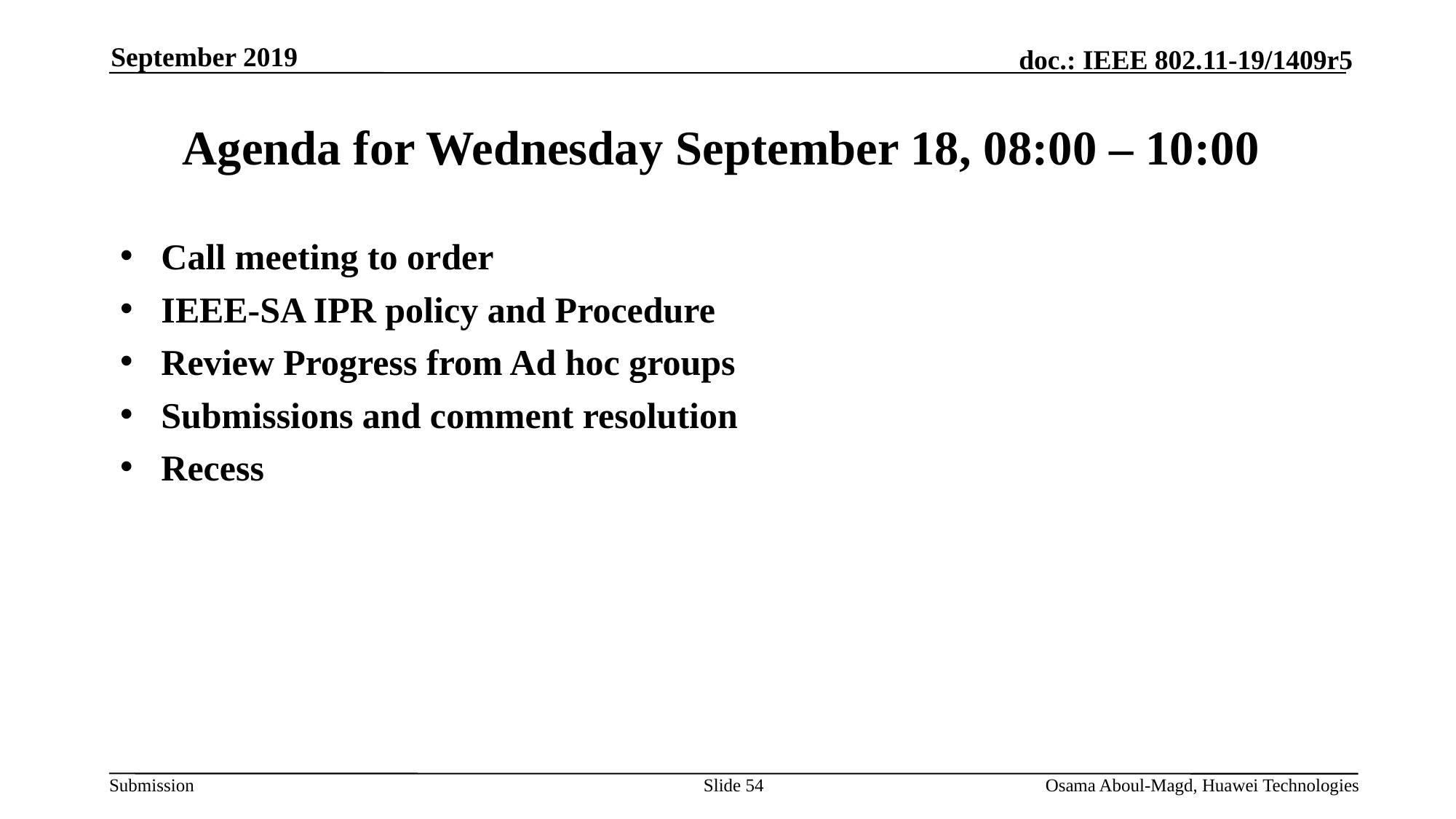

September 2019
# Agenda for Wednesday September 18, 08:00 – 10:00
Call meeting to order
IEEE-SA IPR policy and Procedure
Review Progress from Ad hoc groups
Submissions and comment resolution
Recess

Slide 54
Osama Aboul-Magd, Huawei Technologies